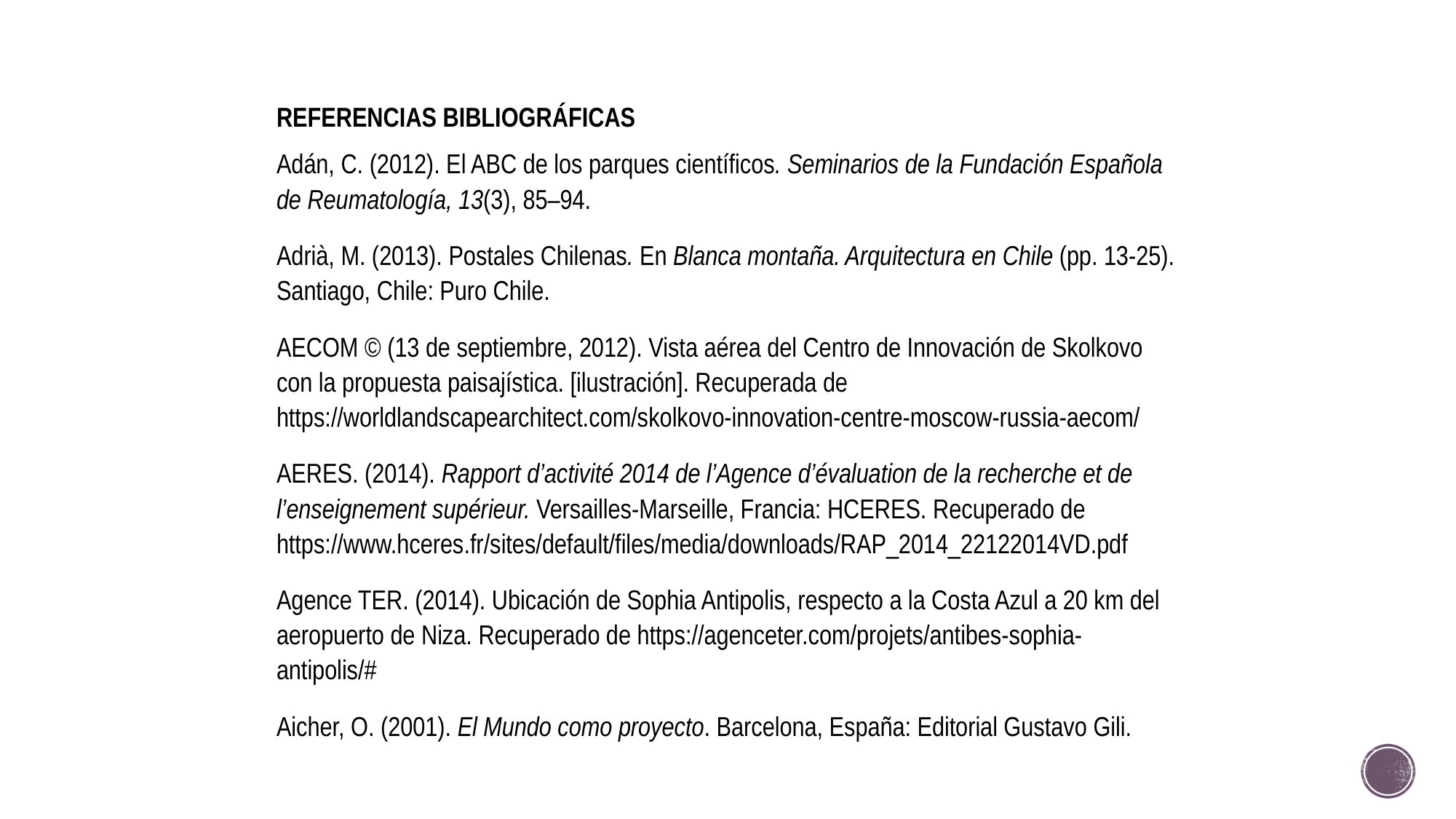

REFERENCIAS BIBLIOGRÁFICAS
Adán, C. (2012). El ABC de los parques científicos. Seminarios de la Fundación Española de Reumatología, 13(3), 85–94.

Adrià, M. (2013). Postales Chilenas. En Blanca montaña. Arquitectura en Chile (pp. 13-25). Santiago, Chile: Puro Chile.

AECOM © (13 de septiembre, 2012). Vista aérea del Centro de Innovación de Skolkovo con la propuesta paisajística. [ilustración]. Recuperada de
https://worldlandscapearchitect.com/skolkovo-innovation-centre-moscow-russia-aecom/

AERES. (2014). Rapport d’activité 2014 de l’Agence d’évaluation de la recherche et de l’enseignement supérieur. Versailles-Marseille, Francia: HCERES. Recuperado de https://www.hceres.fr/sites/default/files/media/downloads/RAP_2014_22122014VD.pdf

Agence TER. (2014). Ubicación de Sophia Antipolis, respecto a la Costa Azul a 20 km del aeropuerto de Niza. Recuperado de https://agenceter.com/projets/antibes-sophia-antipolis/#

Aicher, O. (2001). El Mundo como proyecto. Barcelona, España: Editorial Gustavo Gili.